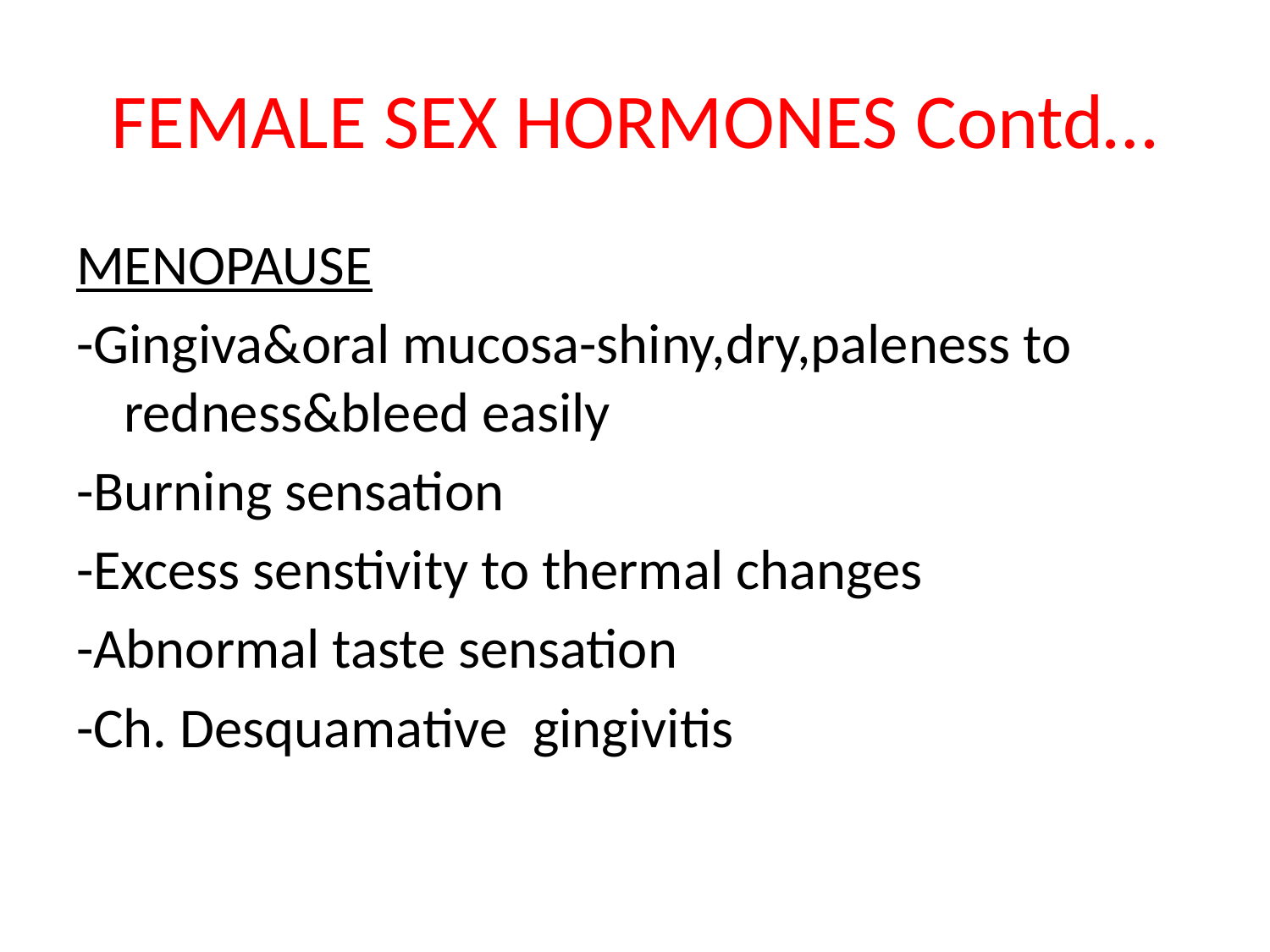

# FEMALE SEX HORMONES Contd…
MENOPAUSE
-Gingiva&oral mucosa-shiny,dry,paleness to redness&bleed easily
-Burning sensation
-Excess senstivity to thermal changes
-Abnormal taste sensation
-Ch. Desquamative  gingivitis